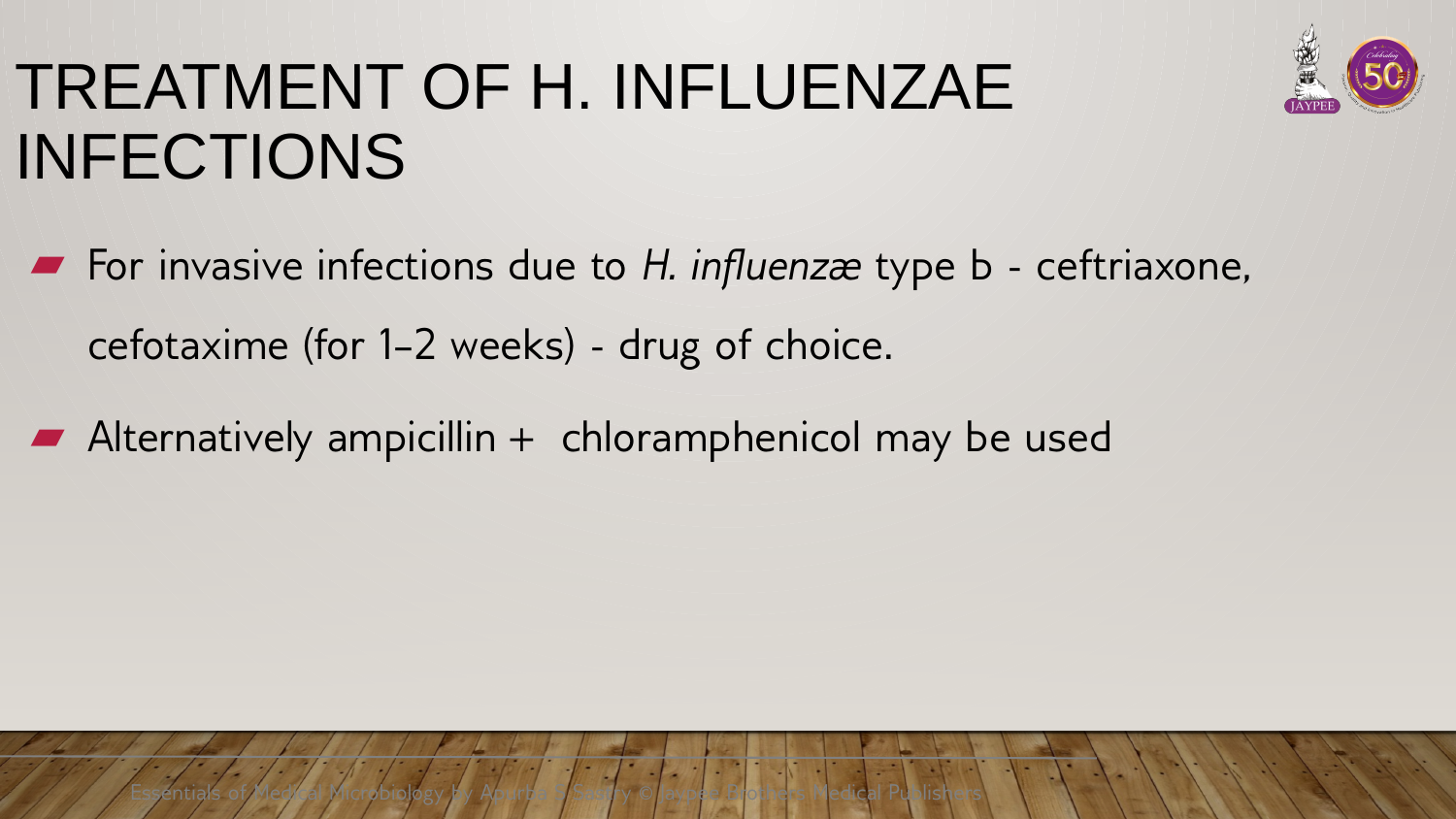

# Treatment of H. influenzae infections
For invasive infections due to H. influenzae type b - ceftriaxone, cefotaxime (for 1–2 weeks) - drug of choice.
Alternatively ampicillin +  chloramphenicol may be used